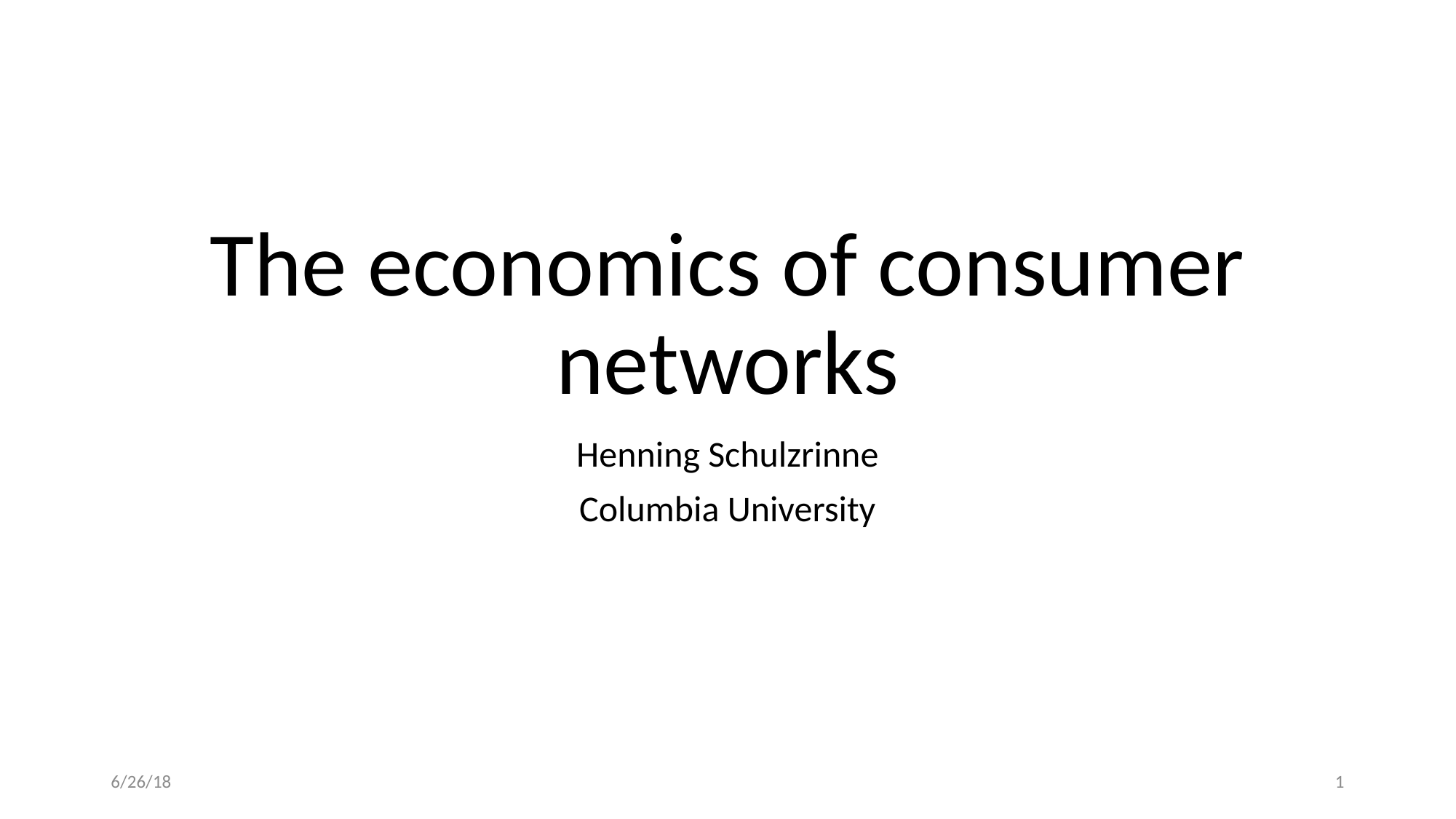

# The economics of consumer networks
Henning Schulzrinne
Columbia University
6/26/18
1